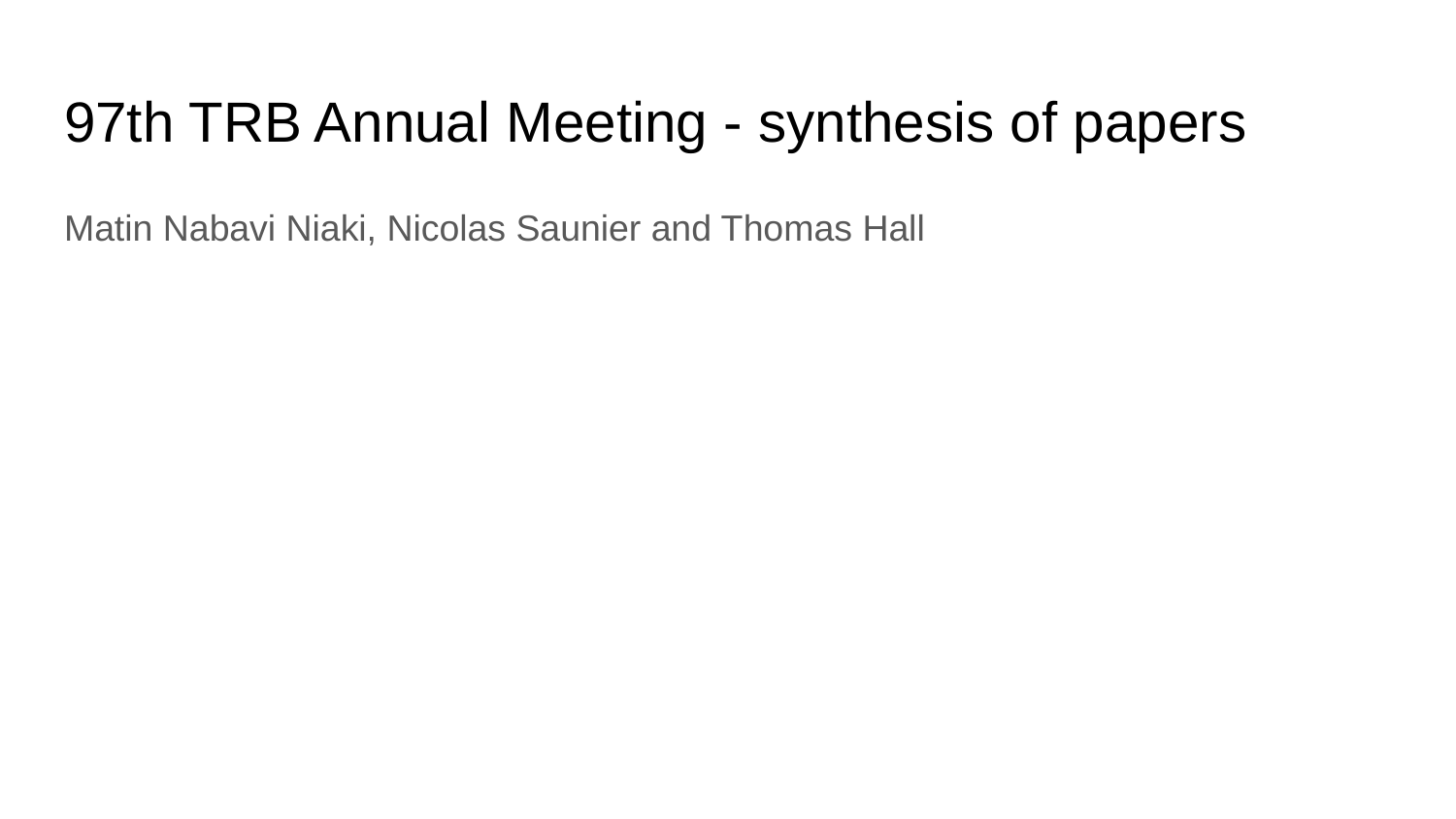

# 97th TRB Annual Meeting - synthesis of papers
Matin Nabavi Niaki, Nicolas Saunier and Thomas Hall